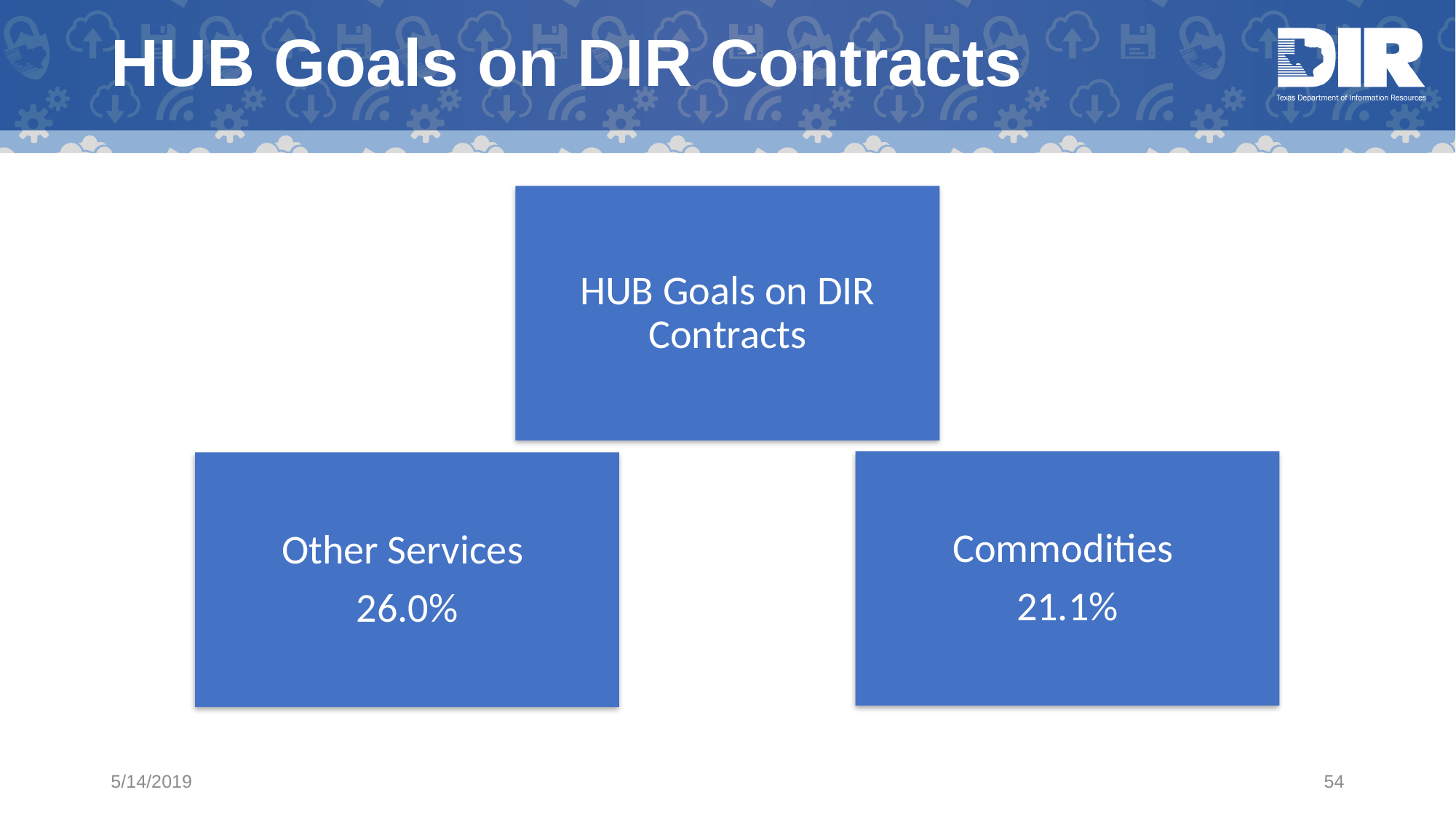

# HUB Goals on DIR Contracts
HUB Goals on DIR Contracts
Other Services
26.0%

Commodities
21.1%

5/14/2019
54